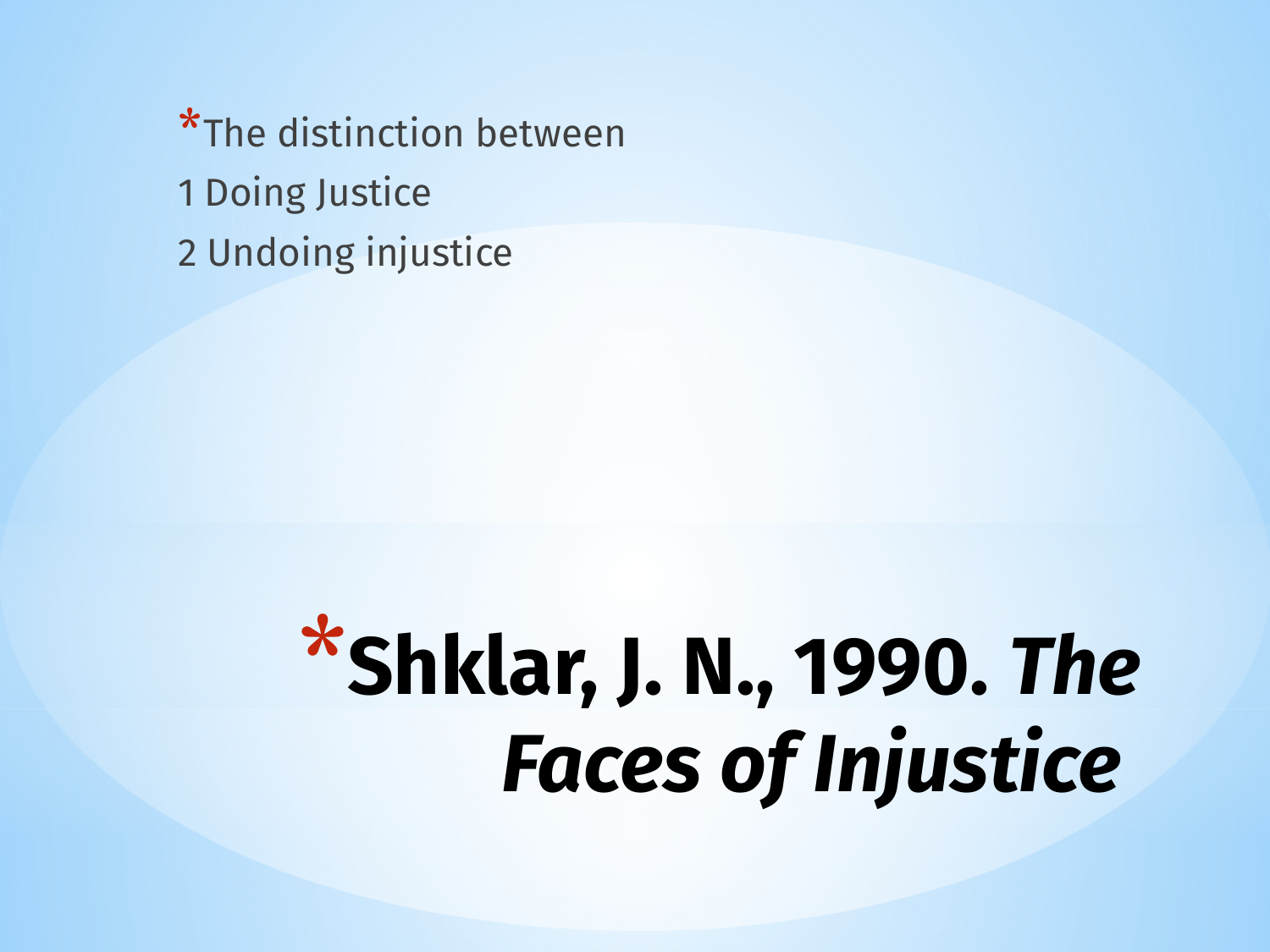

The distinction between
1 Doing Justice
2 Undoing injustice
# Shklar, J. N., 1990. The Faces of Injustice